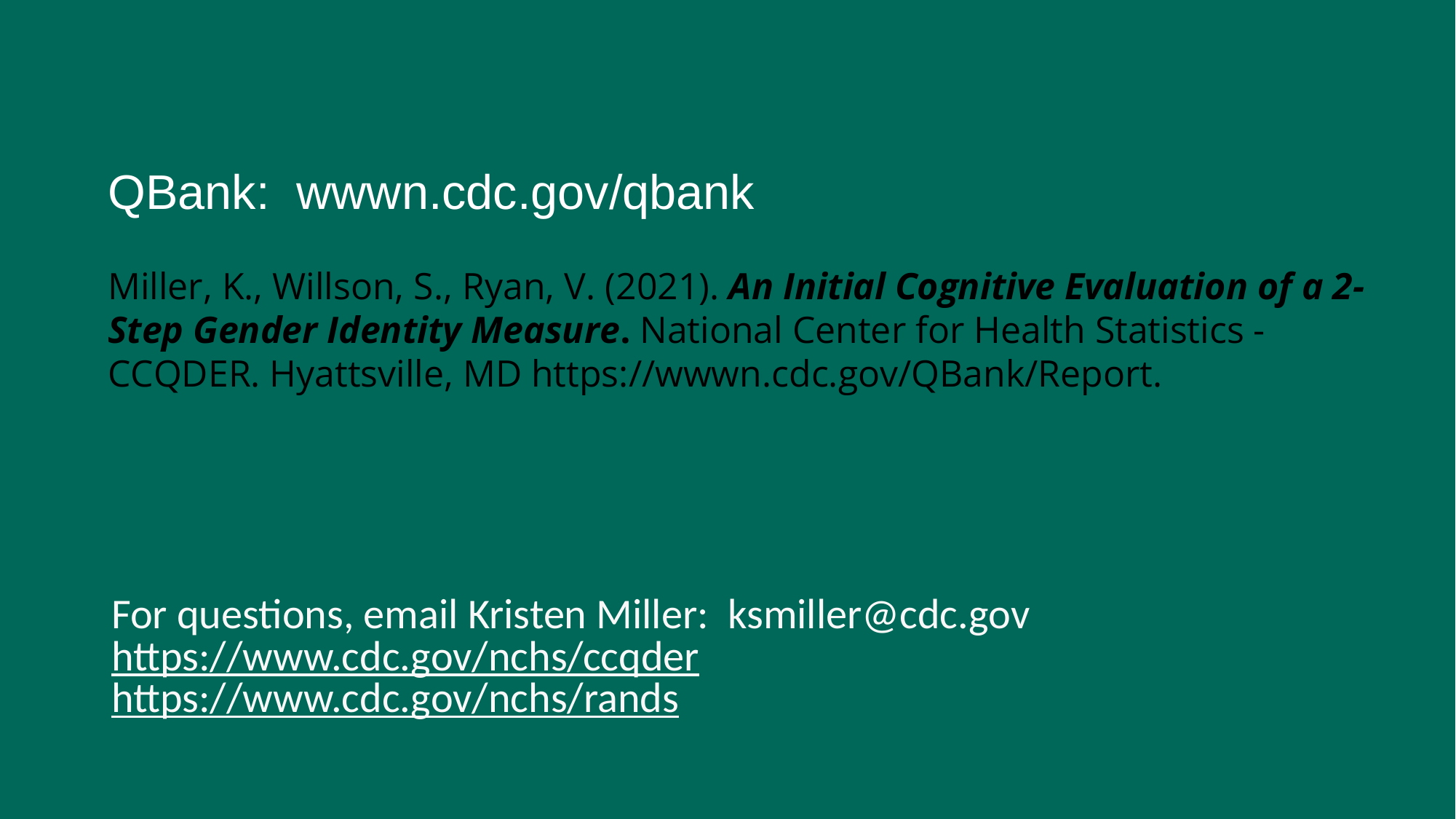

QBank:  wwwn.cdc.gov/qbank

Miller, K., Willson, S., Ryan, V. (2021). An Initial Cognitive Evaluation of a 2-Step Gender Identity Measure. National Center for Health Statistics - CCQDER. Hyattsville, MD https://wwwn.cdc.gov/QBank/Report.
For questions, email Kristen Miller:  ksmiller@cdc.gov
https://www.cdc.gov/nchs/ccqder
https://www.cdc.gov/nchs/rands
#